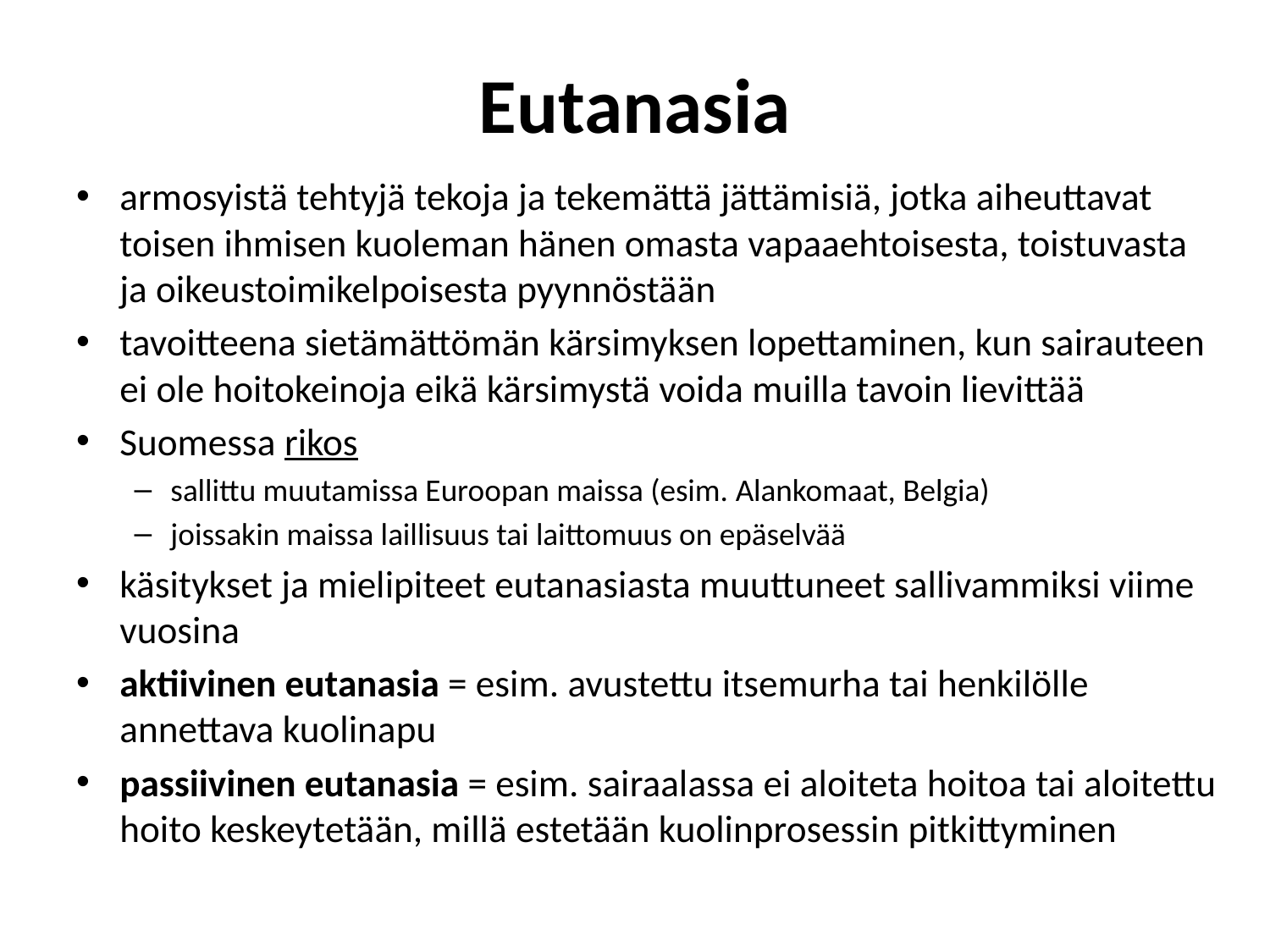

# Eutanasia
armosyistä tehtyjä tekoja ja tekemättä jättämisiä, jotka aiheuttavat toisen ihmisen kuoleman hänen omasta vapaaehtoisesta, toistuvasta ja oikeustoimikelpoisesta pyynnöstään
tavoitteena sietämättömän kärsimyksen lopettaminen, kun sairauteen ei ole hoitokeinoja eikä kärsimystä voida muilla tavoin lievittää
Suomessa rikos
sallittu muutamissa Euroopan maissa (esim. Alankomaat, Belgia)
joissakin maissa laillisuus tai laittomuus on epäselvää
käsitykset ja mielipiteet eutanasiasta muuttuneet sallivammiksi viime vuosina
aktiivinen eutanasia = esim. avustettu itsemurha tai henkilölle annettava kuolinapu
passiivinen eutanasia = esim. sairaalassa ei aloiteta hoitoa tai aloitettu hoito keskeytetään, millä estetään kuolinprosessin pitkittyminen